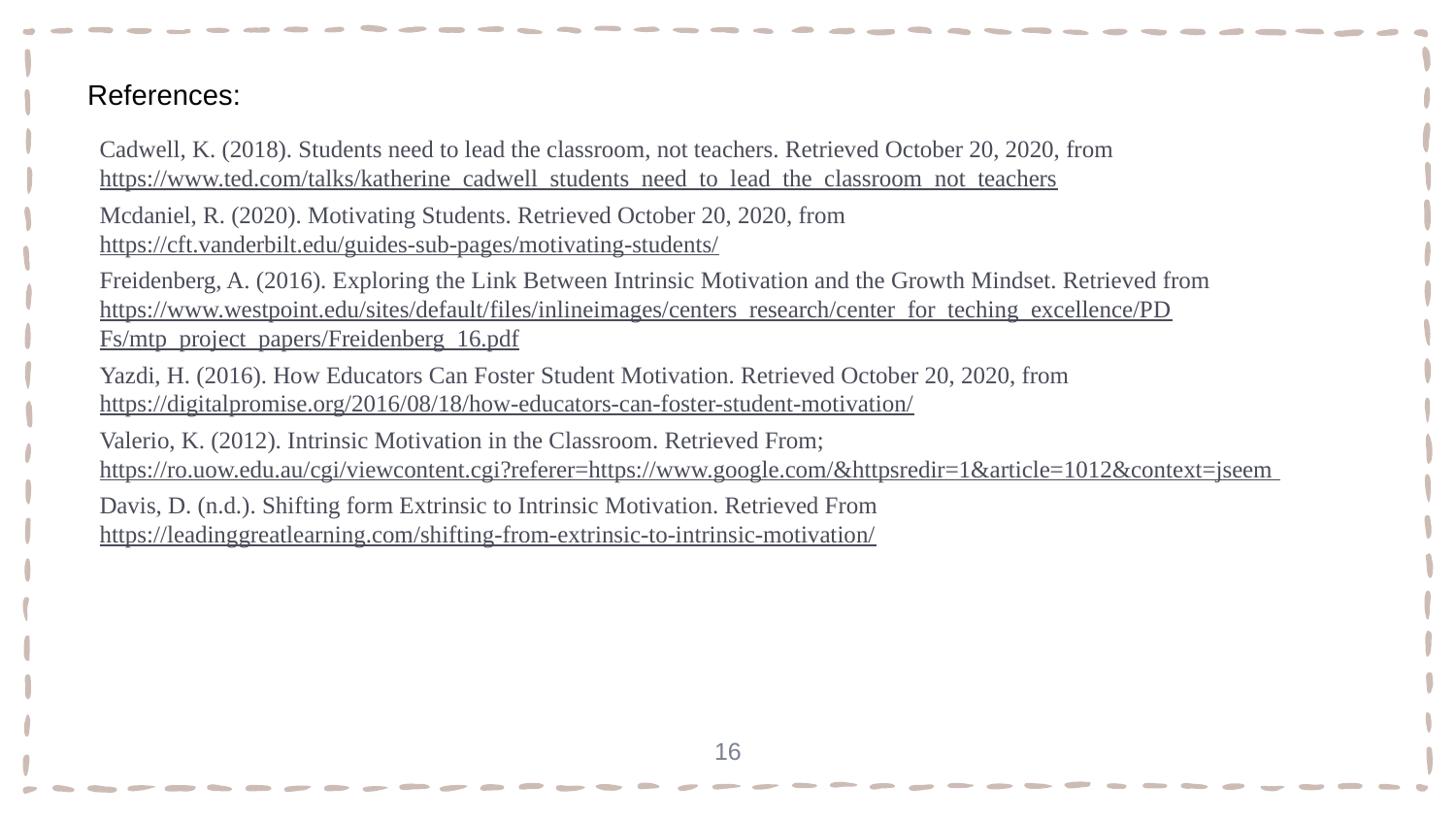

References:
Cadwell, K. (2018). Students need to lead the classroom, not teachers. Retrieved October 20, 2020, from 	https://www.ted.com/talks/katherine_cadwell_students_need_to_lead_the_classroom_not_teachers
Mcdaniel, R. (2020). Motivating Students. Retrieved October 20, 2020, from https://cft.vanderbilt.edu/guides-sub-pages/motivating-students/
Freidenberg, A. (2016). Exploring the Link Between Intrinsic Motivation and the Growth Mindset. Retrieved from	https://www.westpoint.edu/sites/default/files/inlineimages/centers_research/center_for_teching_excellence/PDFs/mtp_project_papers/Freidenberg_16.pdf
Yazdi, H. (2016). How Educators Can Foster Student Motivation. Retrieved October 20, 2020, from 	https://digitalpromise.org/2016/08/18/how-educators-can-foster-student-motivation/
Valerio, K. (2012). Intrinsic Motivation in the Classroom. Retrieved From;	https://ro.uow.edu.au/cgi/viewcontent.cgi?referer=https://www.google.com/&httpsredir=1&article=1012&context=jseem
Davis, D. (n.d.). Shifting form Extrinsic to Intrinsic Motivation. Retrieved From https://leadinggreatlearning.com/shifting-from-extrinsic-to-intrinsic-motivation/

16